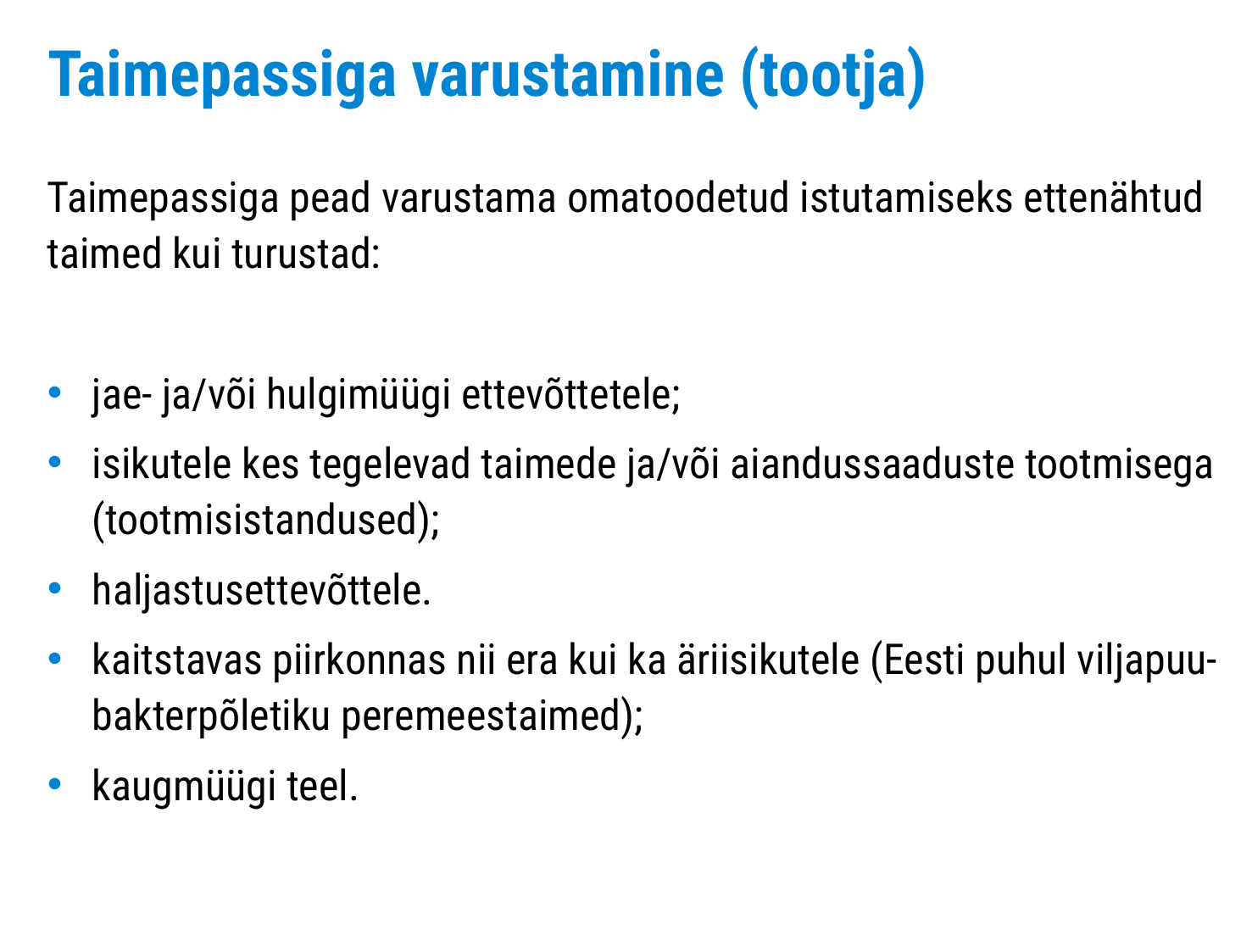

# Taimepassiga varustamine (tootja)
Taimepassiga pead varustama omatoodetud istutamiseks ettenähtud taimed kui turustad:

jae- ja/või hulgimüügi ettevõttetele;
isikutele kes tegelevad taimede ja/või aiandussaaduste tootmisega (tootmisistandused);
haljastusettevõttele.
kaitstavas piirkonnas nii era kui ka äriisikutele (Eesti puhul viljapuu-bakterpõletiku peremeestaimed);
kaugmüügi teel.